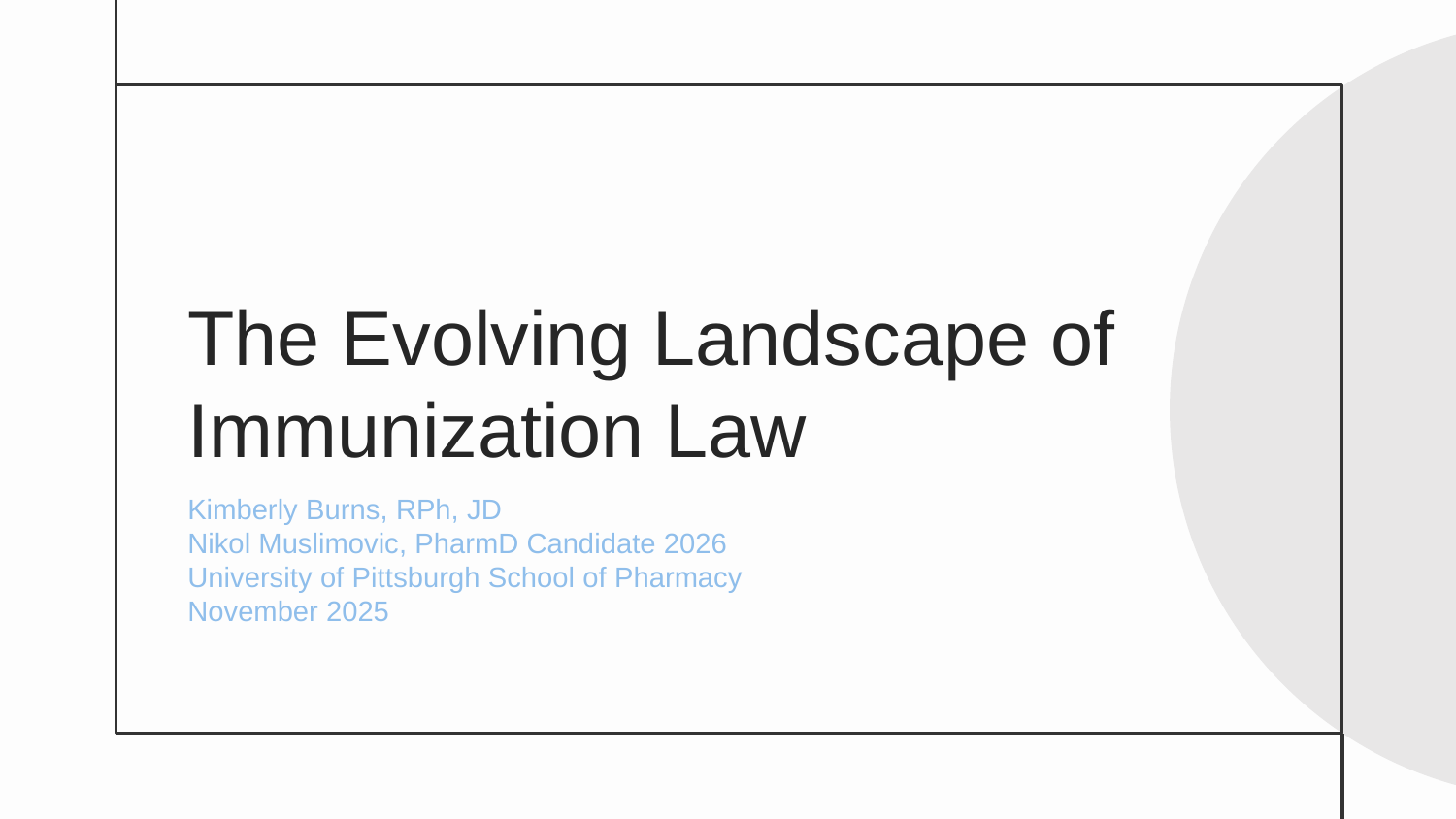

# The Evolving Landscape of Immunization Law
Kimberly Burns, RPh, JD
Nikol Muslimovic, PharmD Candidate 2026
University of Pittsburgh School of Pharmacy
November 2025